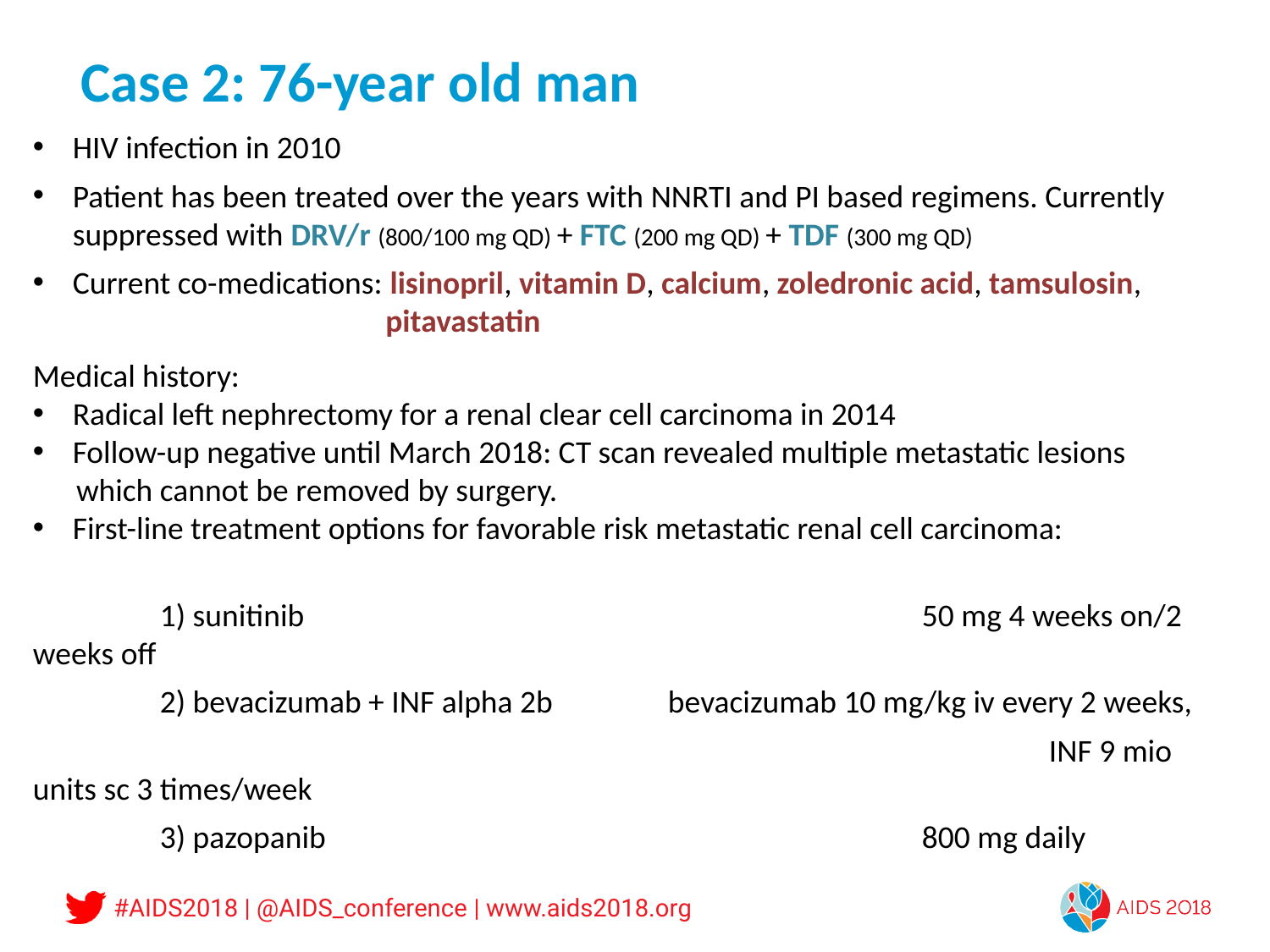

# Case 2: 76-year old man
HIV infection in 2010
Patient has been treated over the years with NNRTI and PI based regimens. Currently suppressed with DRV/r (800/100 mg QD) + FTC (200 mg QD) + TDF (300 mg QD)
Current co-medications: lisinopril, vitamin D, calcium, zoledronic acid, tamsulosin,
                                                 pitavastatin

Medical history:
Radical left nephrectomy for a renal clear cell carcinoma in 2014
Follow-up negative until March 2018: CT scan revealed multiple metastatic lesions
      which cannot be removed by surgery.
First-line treatment options for favorable risk metastatic renal cell carcinoma:

	1) sunitinib					50 mg 4 weeks on/2 weeks off
	2) bevacizumab + INF alpha 2b	bevacizumab 10 mg/kg iv every 2 weeks,
								INF 9 mio units sc 3 times/week
	3) pazopanib					800 mg daily